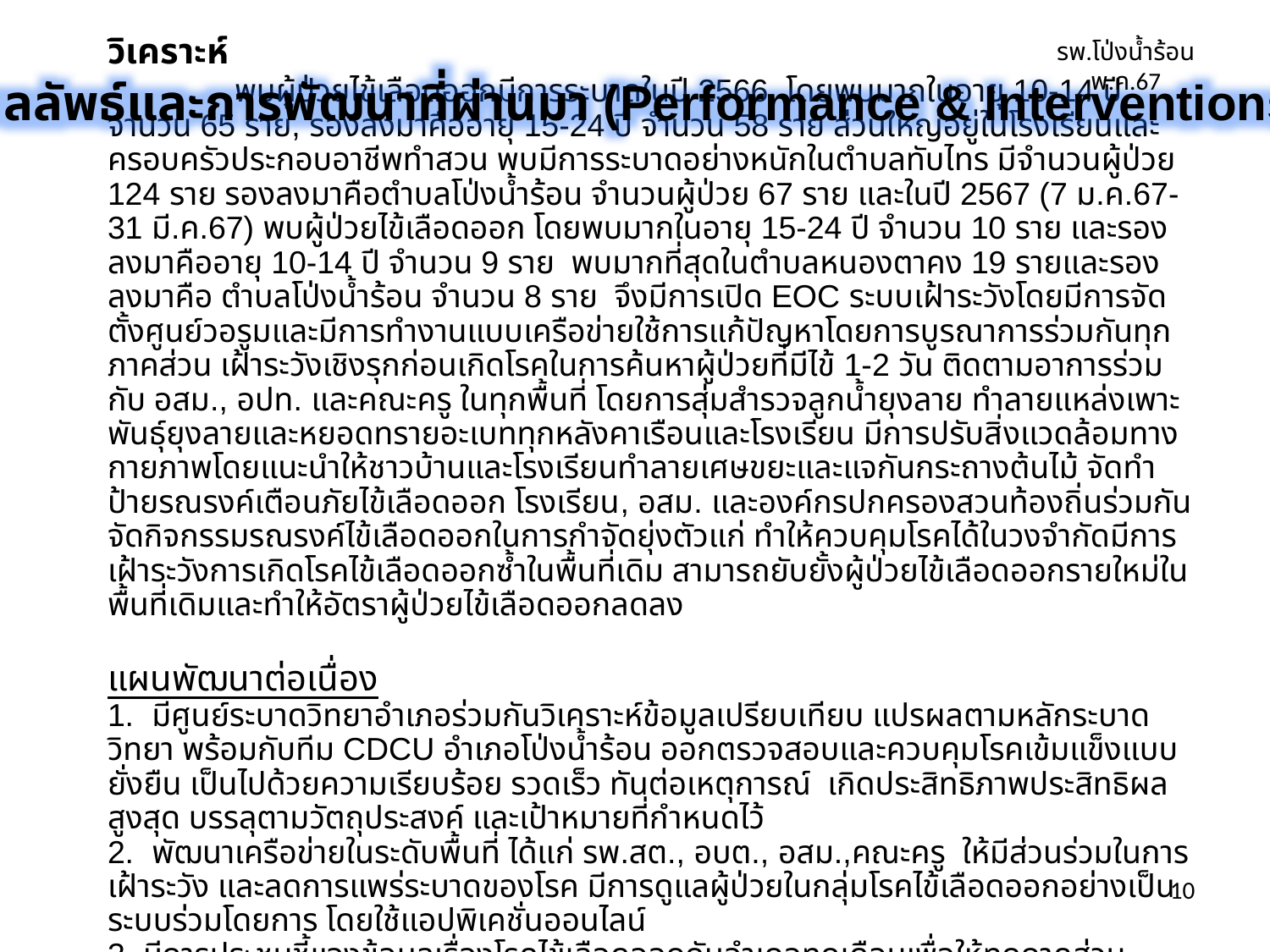

รพ.โป่งน้ำร้อน พ.ค.67
ผลลัพธ์และการพัฒนาที่ผ่านมา (Performance & Interventions)
# วิเคราะห์ พบผู้ป่วยไข้เลือดออกมีการระบาดในปี 2566  โดยพบมากในอายุ 10-14 ปี จำนวน 65 ราย, รองลงมาคืออายุ 15-24 ปี จำนวน 58 ราย ส่วนใหญ่อยู่ในโรงเรียนและครอบครัวประกอบอาชีพทำสวน พบมีการระบาดอย่างหนักในตำบลทับไทร มีจำนวนผู้ป่วย 124 ราย รองลงมาคือตำบลโป่งน้ำร้อน จำนวนผู้ป่วย 67 ราย และในปี 2567 (7 ม.ค.67-31 มี.ค.67) พบผู้ป่วยไข้เลือดออก โดยพบมากในอายุ 15-24 ปี จำนวน 10 ราย และรองลงมาคืออายุ 10-14 ปี จำนวน 9 ราย  พบมากที่สุดในตำบลหนองตาคง 19 รายและรองลงมาคือ ตำบลโป่งน้ำร้อน จำนวน 8 ราย  จึงมีการเปิด EOC ระบบเฝ้าระวังโดยมีการจัดตั้งศูนย์วอรูมและมีการทำงานแบบเครือข่ายใช้การแก้ปัญหาโดยการบูรณาการร่วมกันทุกภาคส่วน เฝ้าระวังเชิงรุกก่อนเกิดโรคในการค้นหาผู้ป่วยที่มีไข้ 1-2 วัน ติดตามอาการร่วมกับ อสม., อปท. และคณะครู ในทุกพื้นที่ โดยการสุ่มสำรวจลูกน้ำยุงลาย ทำลายแหล่งเพาะพันธุ์ยุงลายและหยอดทรายอะเบททุกหลังคาเรือนและโรงเรียน มีการปรับสิ่งแวดล้อมทางกายภาพโดยแนะนำให้ชาวบ้านและโรงเรียนทำลายเศษขยะและแจกันกระถางต้นไม้ จัดทำป้ายรณรงค์เตือนภัยไข้เลือดออก โรงเรียน, อสม. และองค์กรปกครองสวนท้องถิ่นร่วมกันจัดกิจกรรมรณรงค์ไข้เลือดออกในการกำจัดยุ่งตัวแก่ ทำให้ควบคุมโรคได้ในวงจำกัดมีการเฝ้าระวังการเกิดโรคไข้เลือดออกซ้ำในพื้นที่เดิม สามารถยับยั้งผู้ป่วยไข้เลือดออกรายใหม่ในพื้นที่เดิมและทำให้อัตราผู้ป่วยไข้เลือดออกลดลง แผนพัฒนาต่อเนื่อง 1.  มีศูนย์ระบาดวิทยาอำเภอร่วมกันวิเคราะห์ข้อมูลเปรียบเทียบ แปรผลตามหลักระบาดวิทยา พร้อมกับทีม CDCU อำเภอโป่งน้ำร้อน ออกตรวจสอบและควบคุมโรคเข้มแข็งแบบยั่งยืน เป็นไปด้วยความเรียบร้อย รวดเร็ว ทันต่อเหตุการณ์  เกิดประสิทธิภาพประสิทธิผลสูงสุด บรรลุตามวัตถุประสงค์ และเป้าหมายที่กำหนดไว้ 2.  พัฒนาเครือข่ายในระดับพื้นที่ ได้แก่ รพ.สต., อบต., อสม.,คณะครู  ให้มีส่วนร่วมในการเฝ้าระวัง และลดการแพร่ระบาดของโรค มีการดูแลผู้ป่วยในกลุ่มโรคไข้เลือดออกอย่างเป็นระบบร่วมโดยการ โดยใช้แอปพิเคชั่นออนไลน์ 3. มีการประชุมชี้แจงข้อมูลเรื่องโรคไข้เลือดออกกับอำเภอทุกเดือนเพื่อให้ทุกภาคส่วนตระหนักช่วยกันตรวจสอบและควบคุมโรคในแต่ละพื้นที่
10